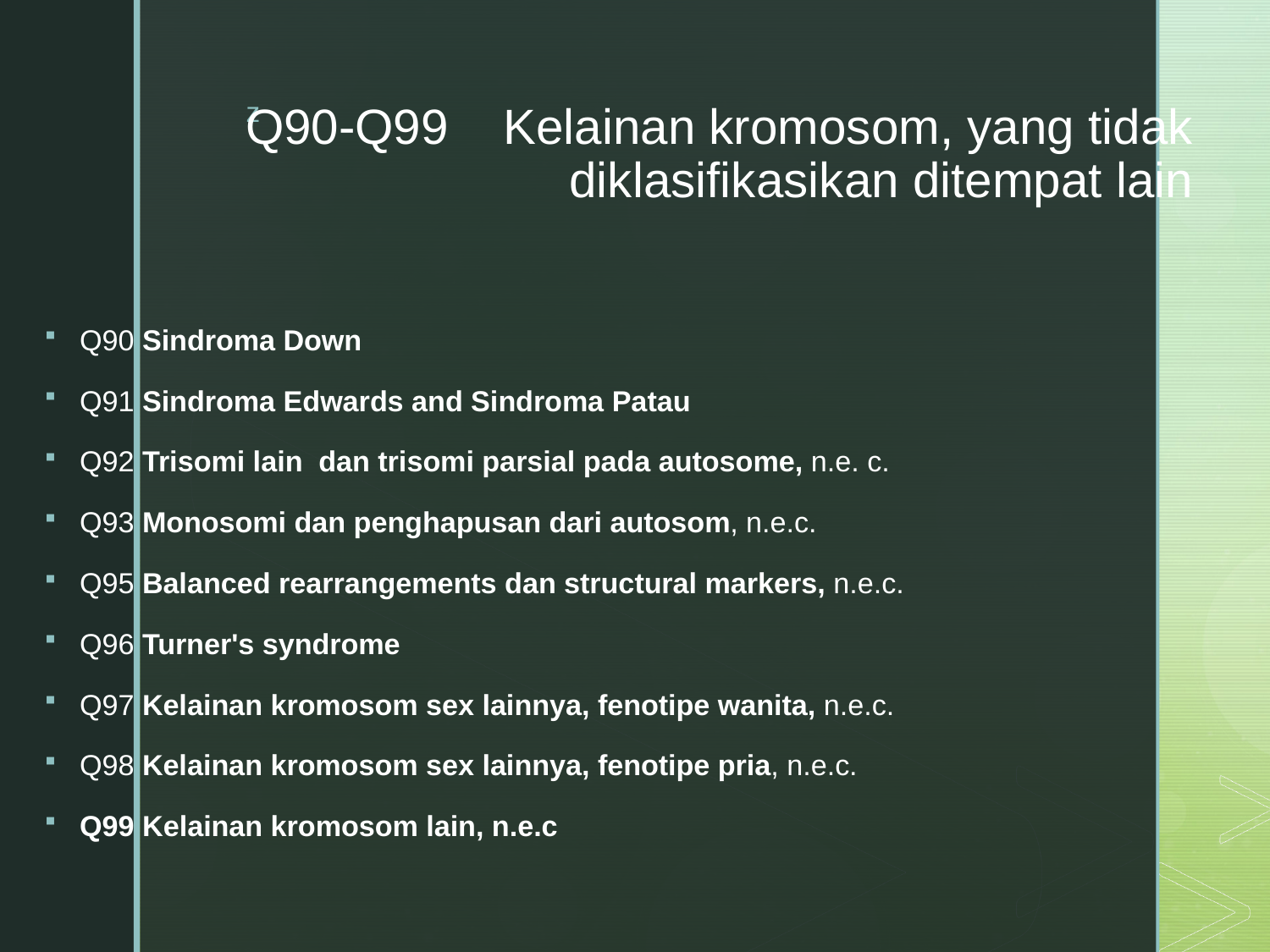

# Q90-Q99    Kelainan kromosom, yang tidak diklasifikasikan ditempat lain
Q90 Sindroma Down
Q91 Sindroma Edwards and Sindroma Patau
Q92 Trisomi lain  dan trisomi parsial pada autosome, n.e. c.
Q93 Monosomi dan penghapusan dari autosom, n.e.c.
Q95 Balanced rearrangements dan structural markers, n.e.c.
Q96 Turner's syndrome
Q97 Kelainan kromosom sex lainnya, fenotipe wanita, n.e.c.
Q98 Kelainan kromosom sex lainnya, fenotipe pria, n.e.c.
Q99 Kelainan kromosom lain, n.e.c